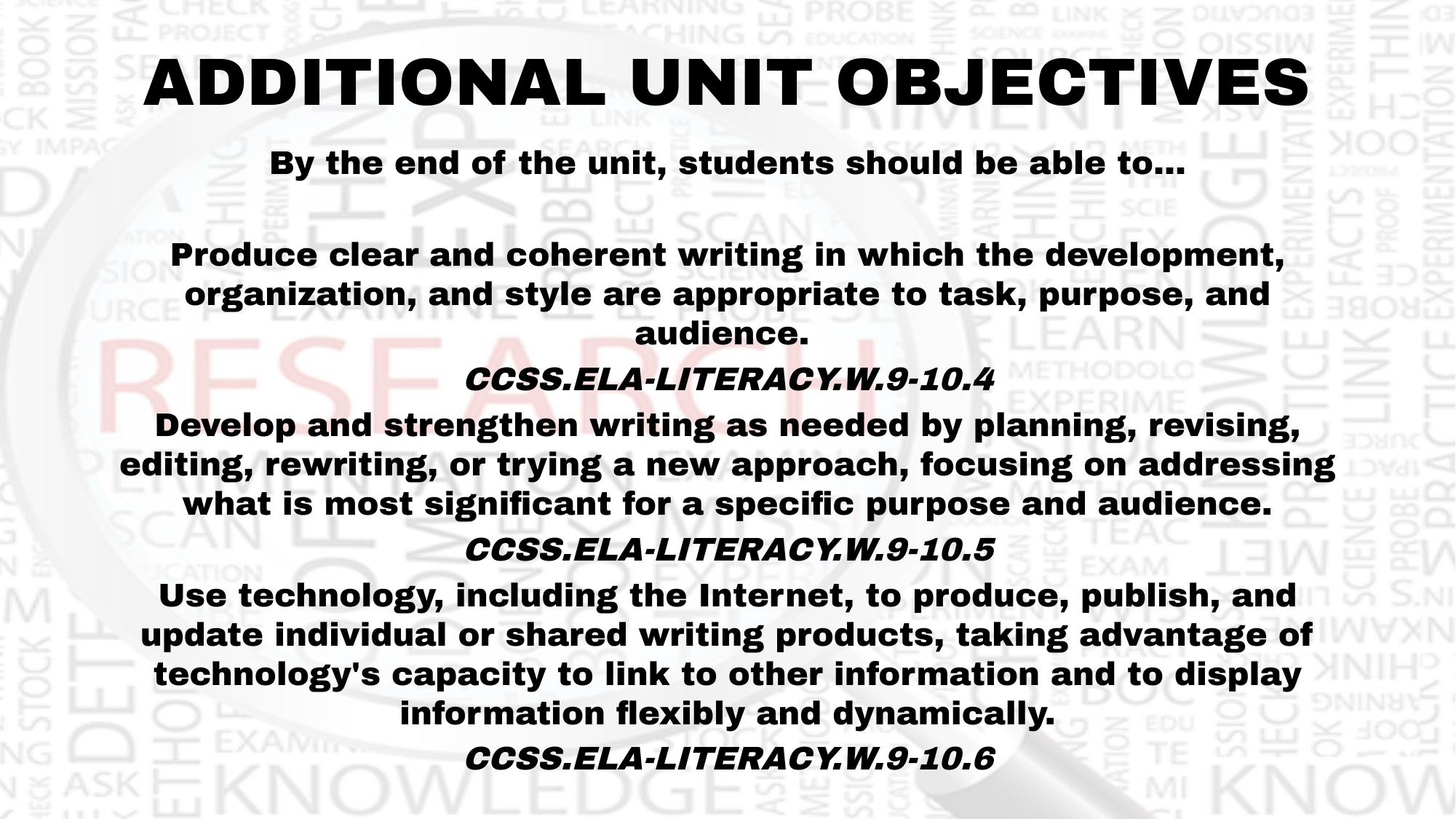

# ADDITIONAL UNIT OBJECTIVES
By the end of the unit, students should be able to…

Produce clear and coherent writing in which the development, organization, and style are appropriate to task, purpose, and audience.
CCSS.ELA-LITERACY.W.9-10.4
Develop and strengthen writing as needed by planning, revising, editing, rewriting, or trying a new approach, focusing on addressing what is most significant for a specific purpose and audience.
CCSS.ELA-LITERACY.W.9-10.5
Use technology, including the Internet, to produce, publish, and update individual or shared writing products, taking advantage of technology's capacity to link to other information and to display information flexibly and dynamically.
CCSS.ELA-LITERACY.W.9-10.6